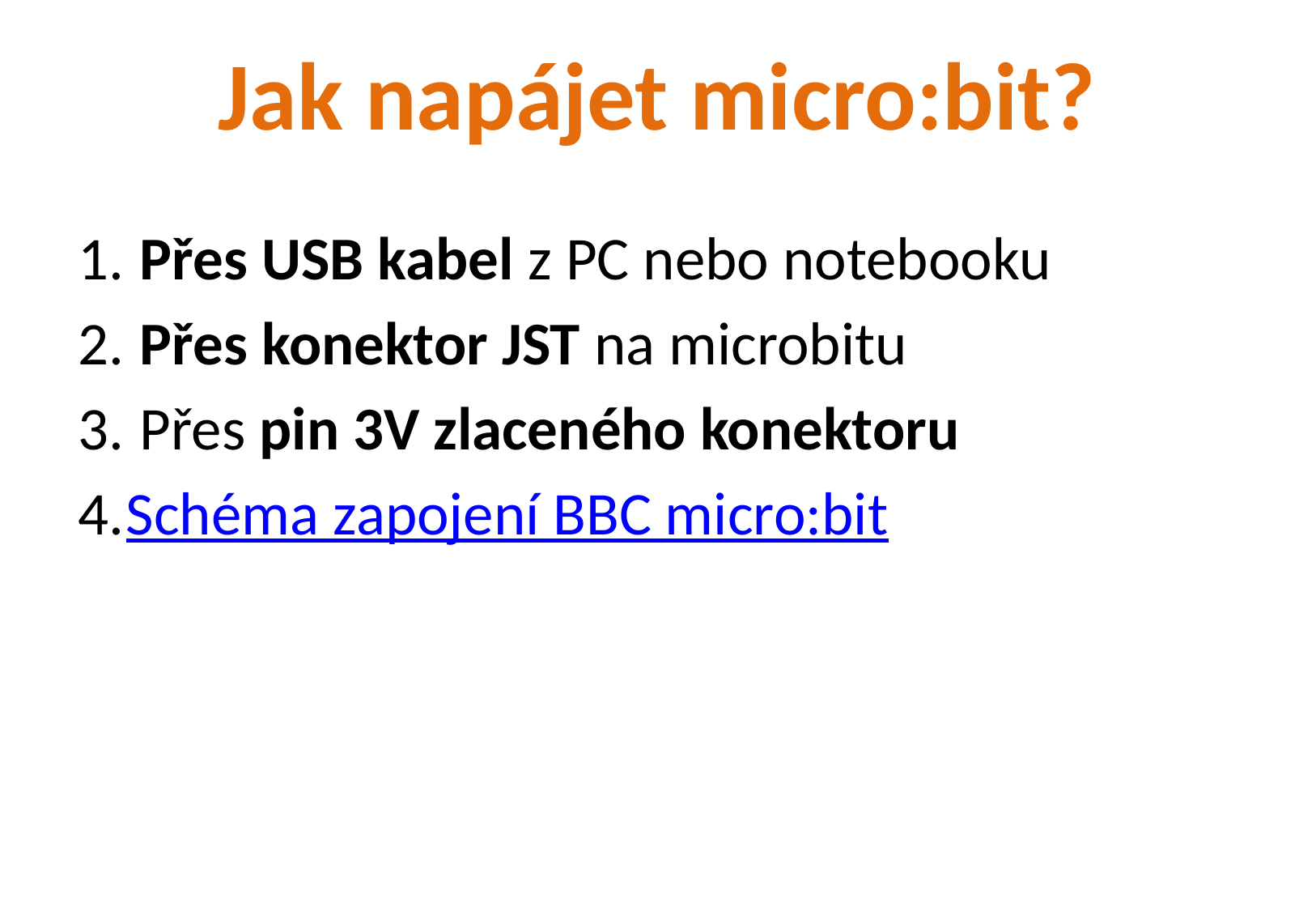

# Jak napájet micro:bit?
 Přes USB kabel z PC nebo notebooku
 Přes konektor JST na microbitu
 Přes pin 3V zlaceného konektoru
Schéma zapojení BBC micro:bit